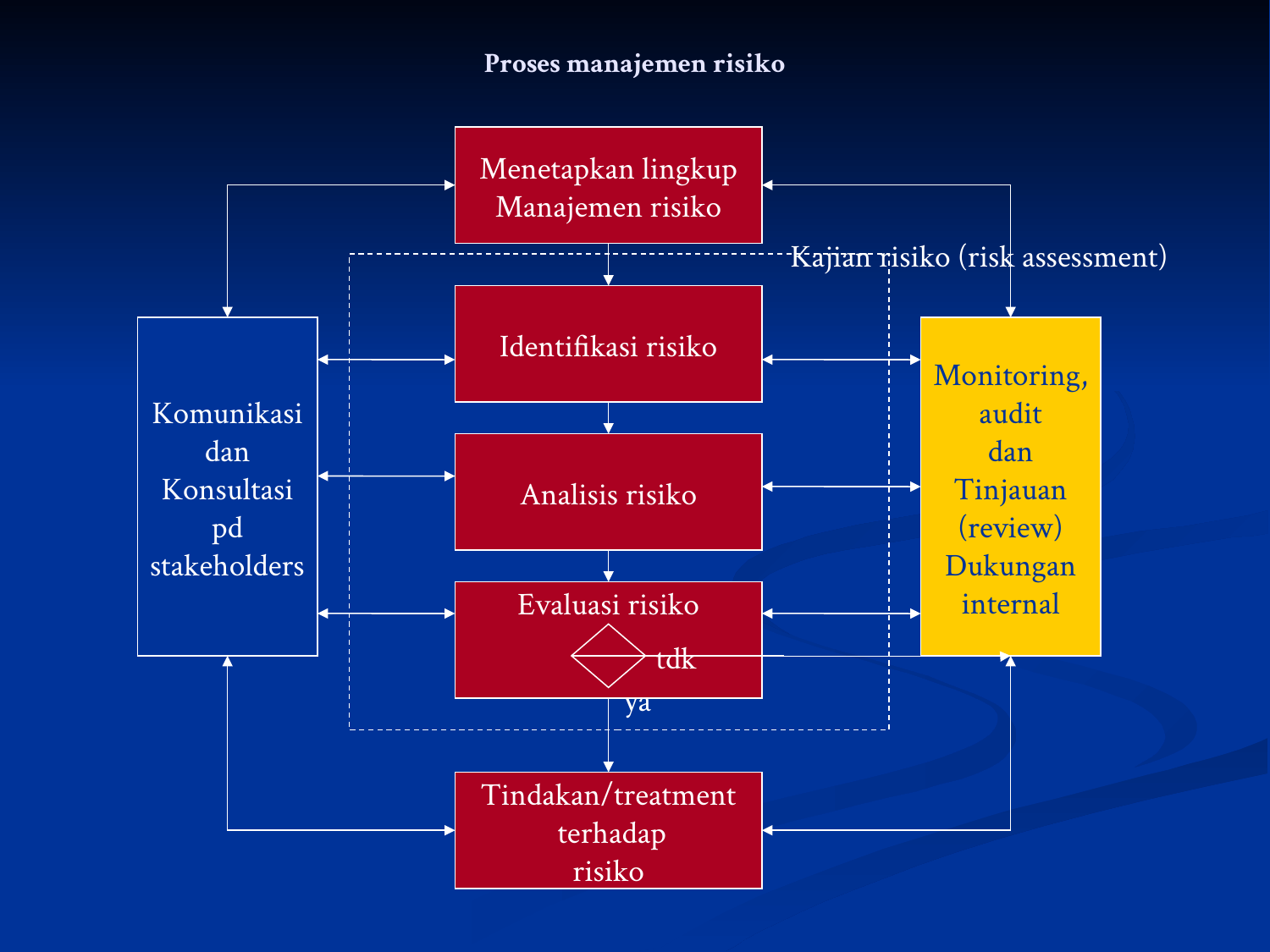

# Proses manajemen risiko
Menetapkan lingkup
Manajemen risiko
Kajian risiko (risk assessment)

Identifikasi risiko
Komunikasi
dan
Konsultasi
pd
stakeholders
Monitoring,
audit
dan
Tinjauan
(review)
Dukungan
internal

Analisis risiko

Evaluasi risiko

tdk
ya
Tindakan/treatment
 terhadap
risiko